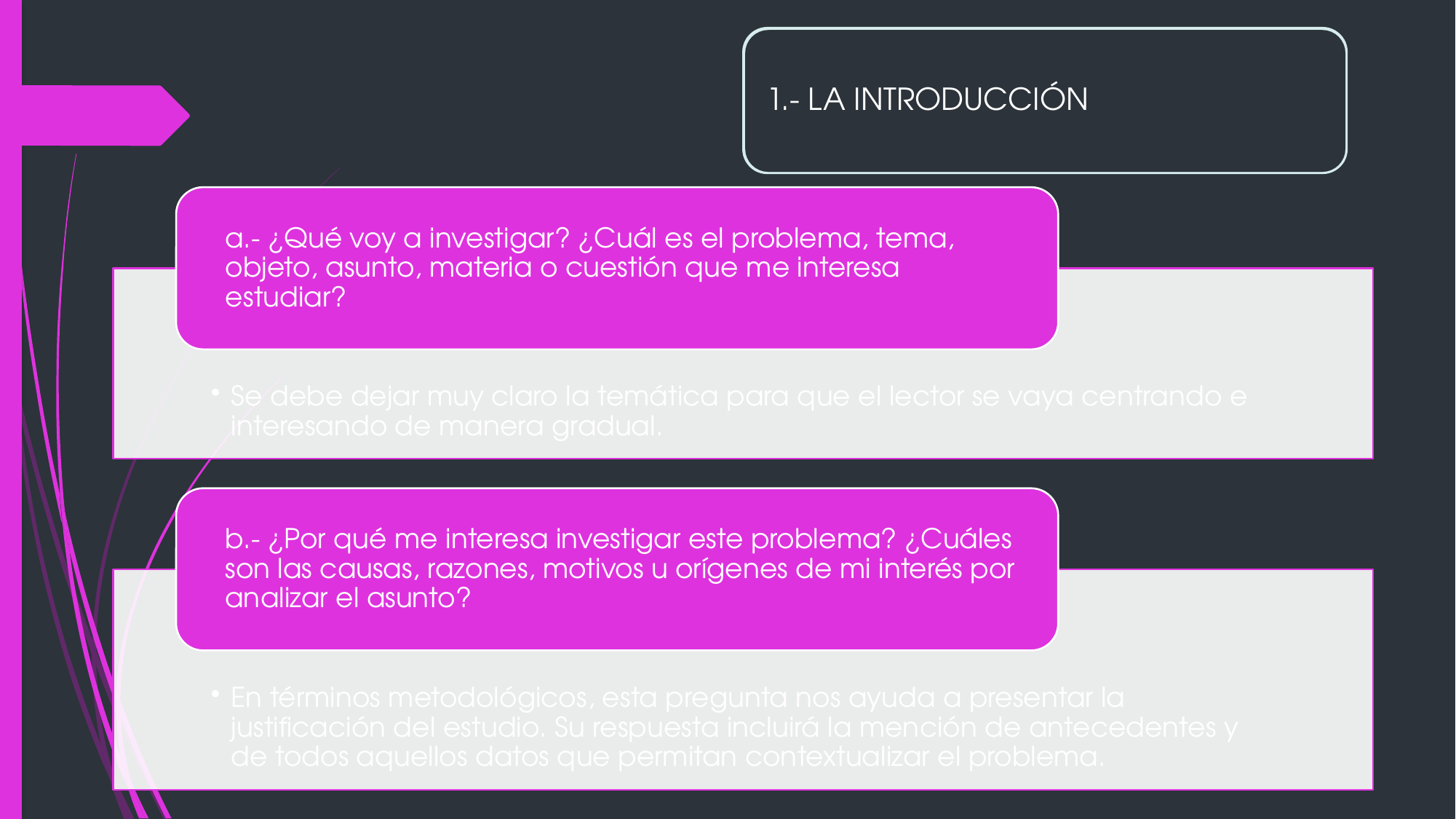

1.- LA INTRODUCCIÓN
Se debe dejar muy claro la temática para que el lector se vaya centrando e interesando de manera gradual.
a.- ¿Qué voy a investigar? ¿Cuál es el problema, tema, objeto, asunto, materia o cuestión que me interesa estudiar?
En términos metodológicos, esta pregunta nos ayuda a presentar la justificación del estudio. Su respuesta incluirá la mención de antecedentes y de todos aquellos datos que permitan contextualizar el problema.
b.- ¿Por qué me interesa investigar este problema? ¿Cuáles son las causas, razones, motivos u orígenes de mi interés por analizar el asunto?